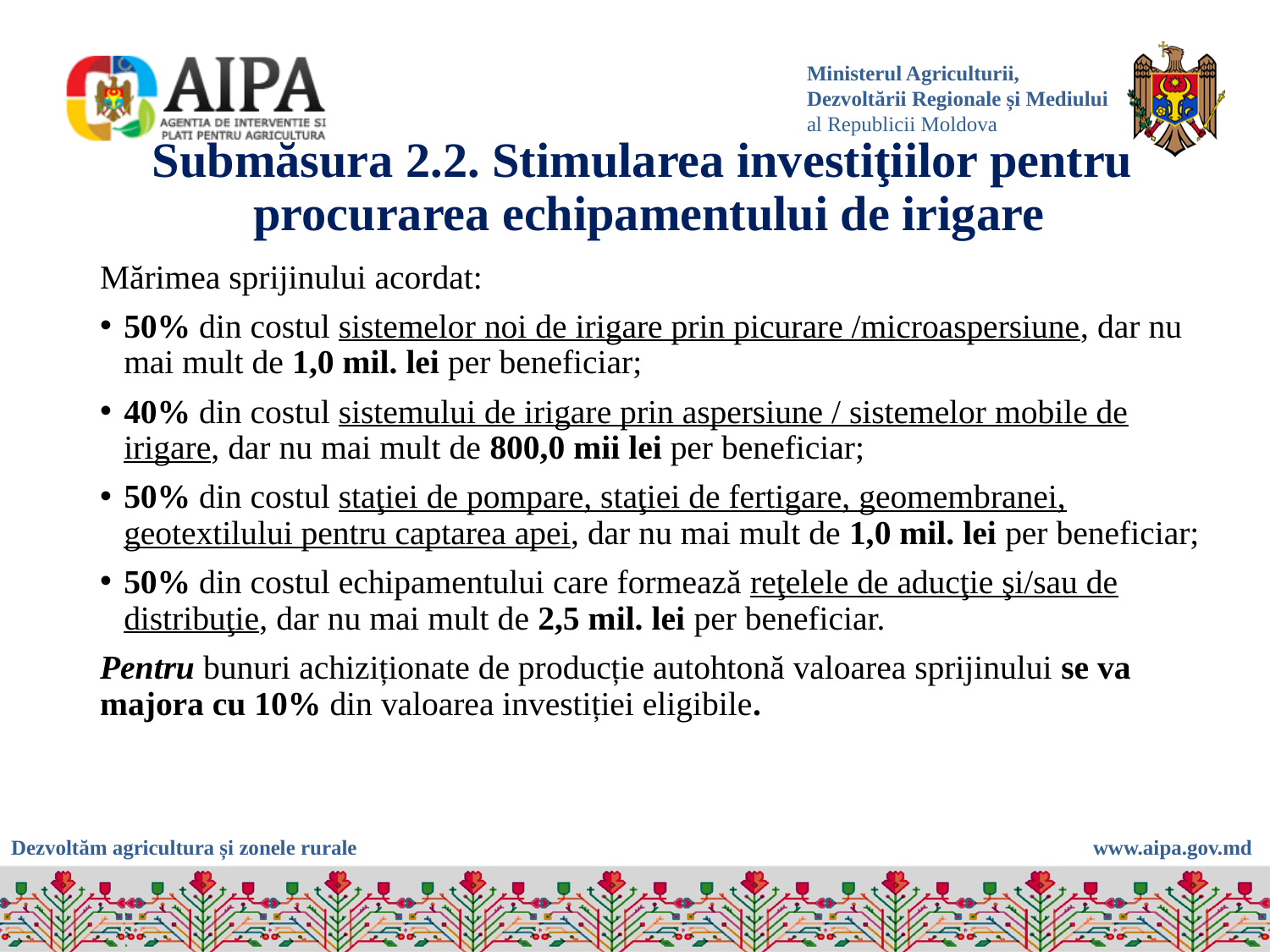

# Submăsura 2.2. Stimularea investiţiilor pentru procurarea echipamentului de irigare
Mărimea sprijinului acordat:
50% din costul sistemelor noi de irigare prin picurare /microaspersiune, dar nu mai mult de 1,0 mil. lei per beneficiar;
40% din costul sistemului de irigare prin aspersiune / sistemelor mobile de irigare, dar nu mai mult de 800,0 mii lei per beneficiar;
50% din costul staţiei de pompare, staţiei de fertigare, geomembranei, geotextilului pentru captarea apei, dar nu mai mult de 1,0 mil. lei per beneficiar;
50% din costul echipamentului care formează reţelele de aducţie şi/sau de distribuţie, dar nu mai mult de 2,5 mil. lei per beneficiar.
Pentru bunuri achiziționate de producție autohtonă valoarea sprijinului se va majora cu 10% din valoarea investiției eligibile.